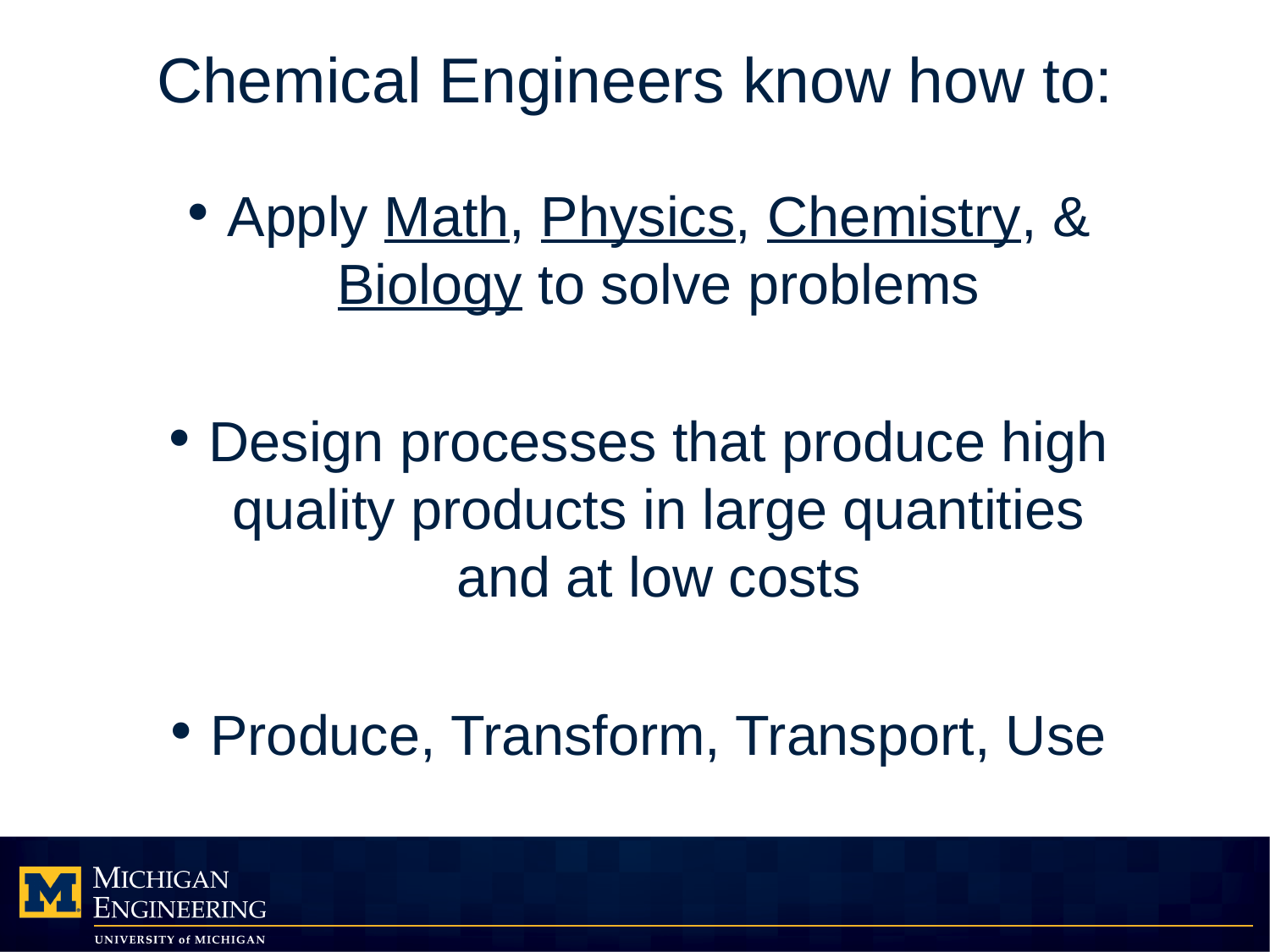

# Chemical Engineers know how to:
Apply Math, Physics, Chemistry, & Biology to solve problems

Design processes that produce high quality products in large quantities and at low costs

Produce, Transform, Transport, Use